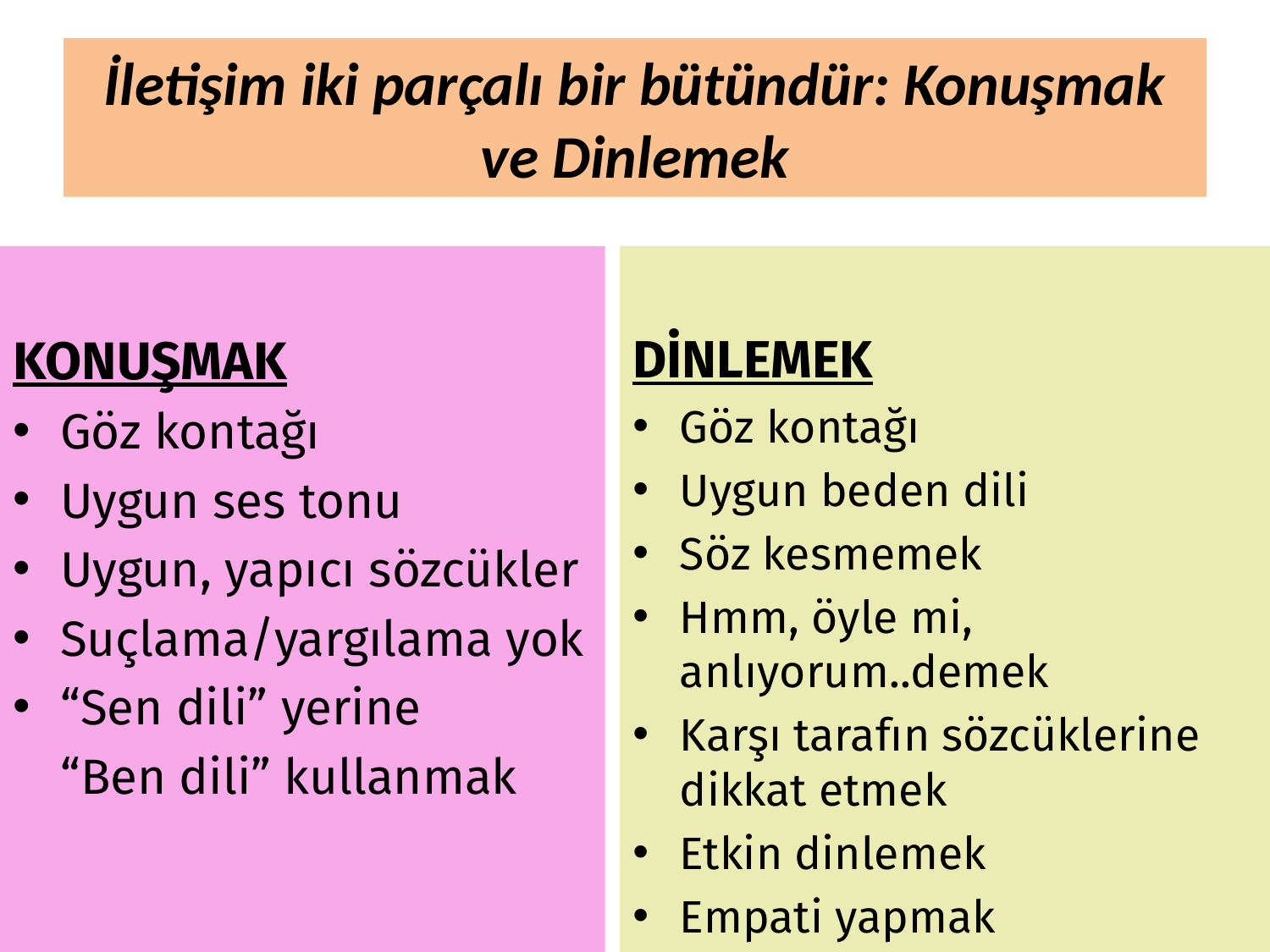

# İletişim iki parçalı bir bütündür: Konuşmak ve Dinlemek

KONUŞMAK
Göz kontağı
Uygun ses tonu
Uygun, yapıcı sözcükler
Suçlama/yargılama yok
“Sen dili” yerine
	“Ben dili” kullanmak

DİNLEMEK
Göz kontağı
Uygun beden dili
Söz kesmemek
Hmm, öyle mi, anlıyorum..demek
Karşı tarafın sözcüklerine dikkat etmek
Etkin dinlemek
Empati yapmak